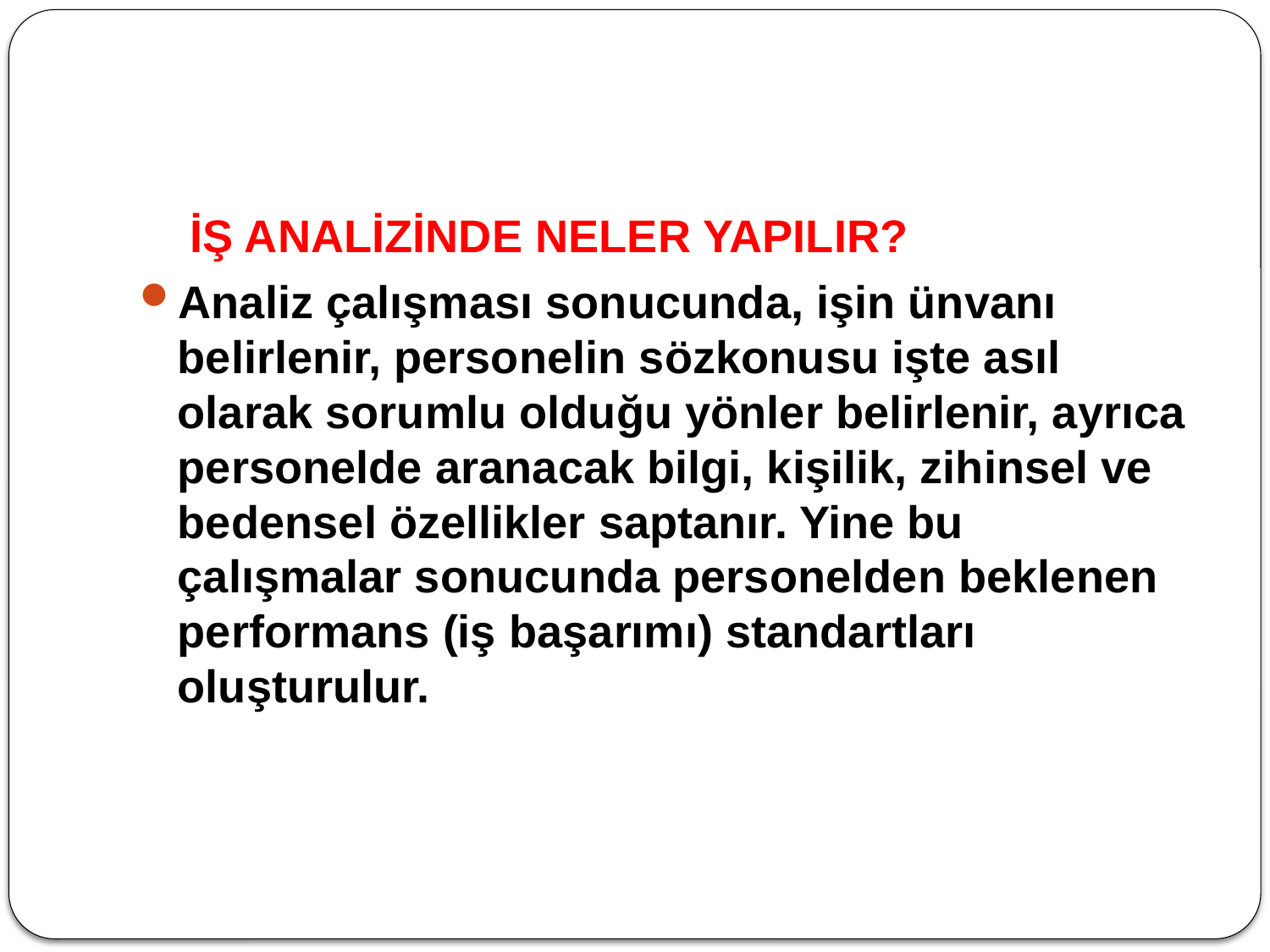

#
    İŞ ANALİZİNDE NELER YAPILIR?
Analiz çalışması sonucunda, işin ünvanı belirlenir, personelin sözkonusu işte asıl olarak sorumlu olduğu yönler belirlenir, ayrıca personelde aranacak bilgi, kişilik, zihinsel ve bedensel özellikler saptanır. Yine bu çalışmalar sonucunda personelden beklenen performans (iş başarımı) standartları oluşturulur.